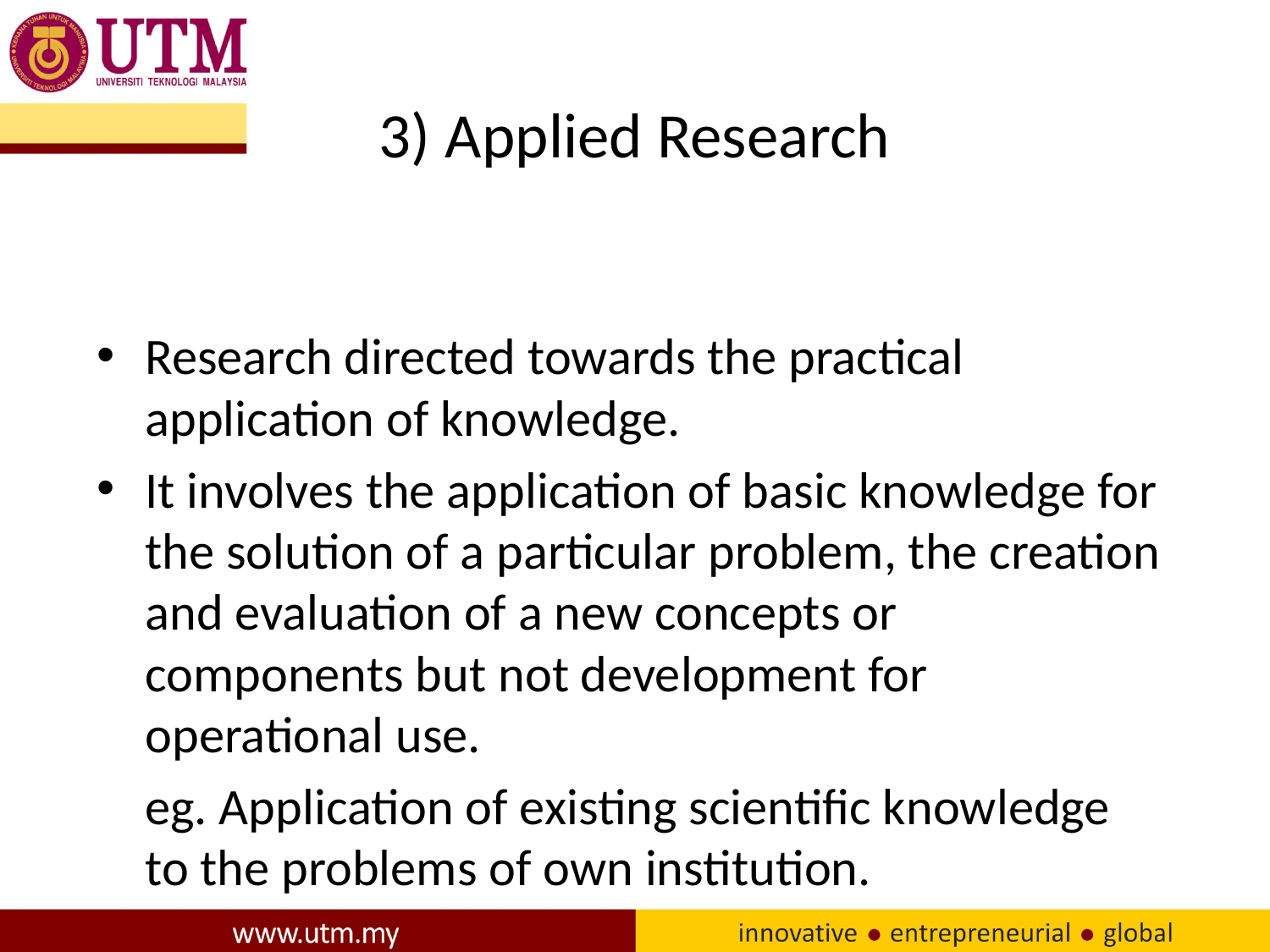

# 3) Applied Research
Research directed towards the practical application of knowledge.
It involves the application of basic knowledge for the solution of a particular problem, the creation and evaluation of a new concepts or components but not development for operational use.
	eg. Application of existing scientific knowledge to the problems of own institution.